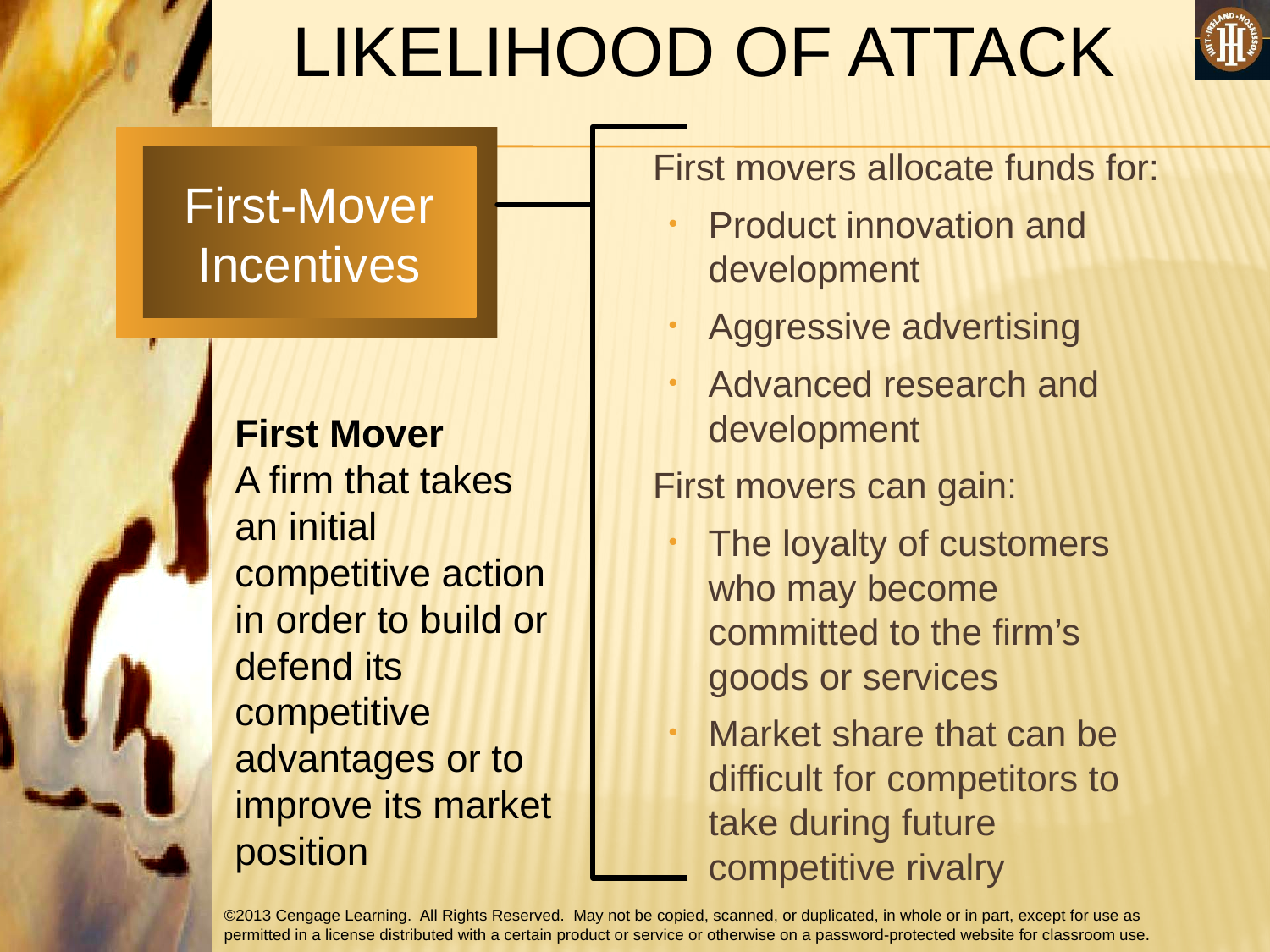

LIKELIHOOD OF ATTACK

First-Mover Incentives

	First movers allocate funds for:
Product innovation and development
Aggressive advertising
Advanced research and development
	First movers can gain:
The loyalty of customers who may become committed to the firm’s goods or services
Market share that can be difficult for competitors to take during future competitive rivalry
First Mover
A firm that takes an initial competitive action in order to build or defend its competitive advantages or to improve its market position